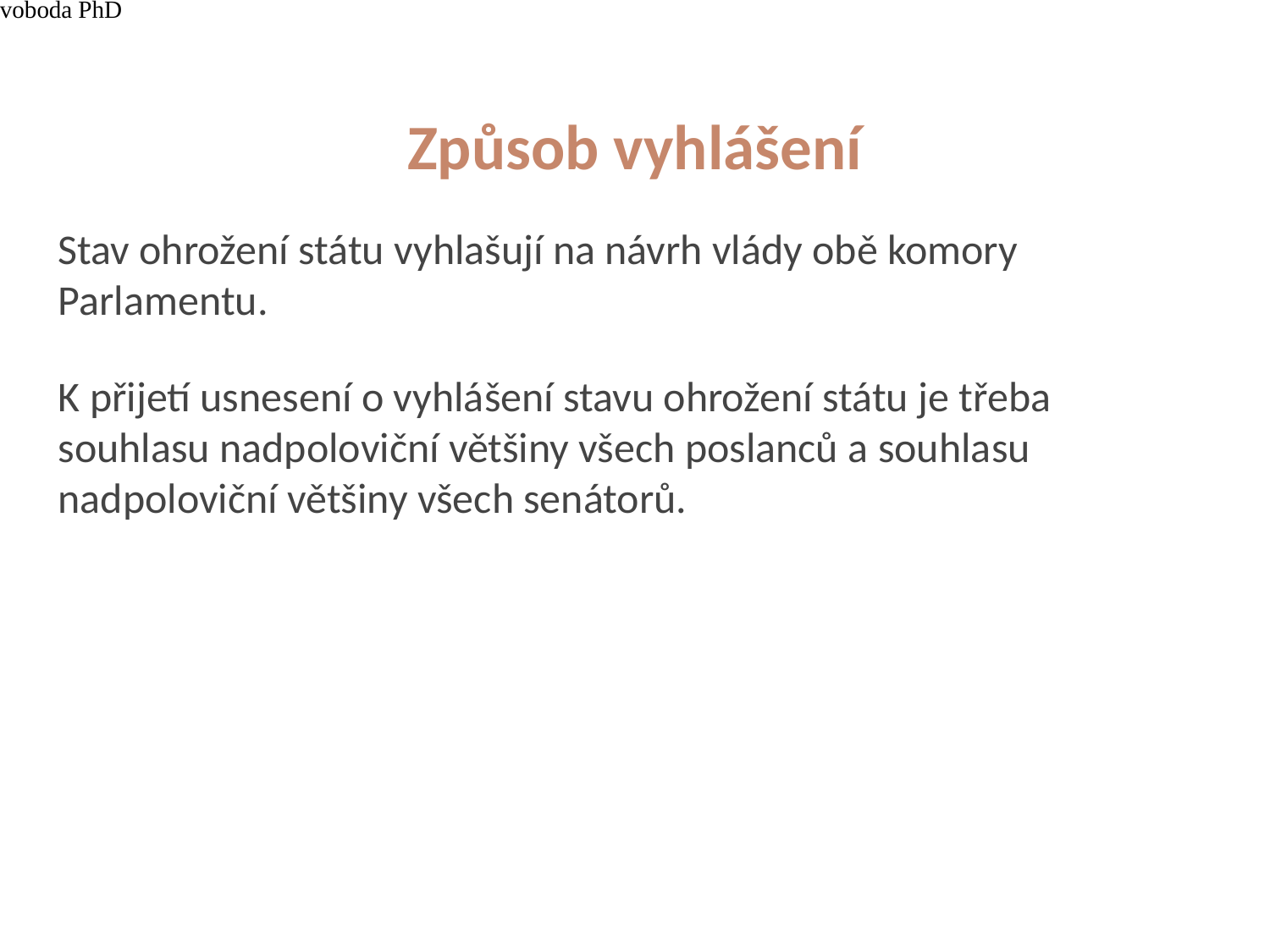

4/15/21
JUDr. Cyril Svoboda PhD
37
# Způsob vyhlášení
Stav ohrožení státu vyhlašují na návrh vlády obě komory Parlamentu.
K přijetí usnesení o vyhlášení stavu ohrožení státu je třeba souhlasu nadpoloviční většiny všech poslanců a souhlasu nadpoloviční většiny všech senátorů.